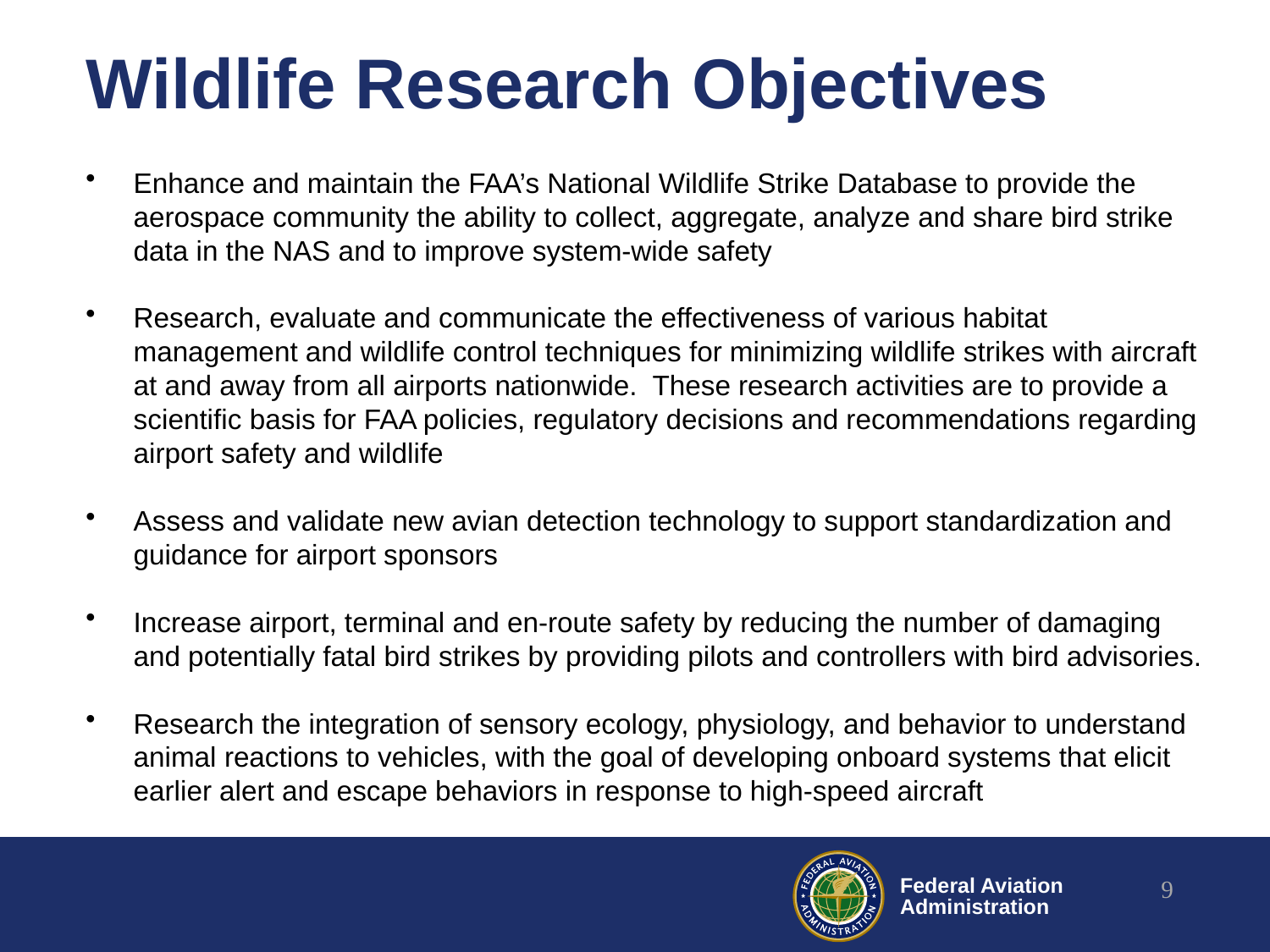

# Wildlife Research Objectives
Enhance and maintain the FAA’s National Wildlife Strike Database to provide the aerospace community the ability to collect, aggregate, analyze and share bird strike data in the NAS and to improve system-wide safety

Research, evaluate and communicate the effectiveness of various habitat management and wildlife control techniques for minimizing wildlife strikes with aircraft at and away from all airports nationwide.  These research activities are to provide a scientific basis for FAA policies, regulatory decisions and recommendations regarding airport safety and wildlife

Assess and validate new avian detection technology to support standardization and guidance for airport sponsors

Increase airport, terminal and en-route safety by reducing the number of damaging and potentially fatal bird strikes by providing pilots and controllers with bird advisories.

Research the integration of sensory ecology, physiology, and behavior to understand animal reactions to vehicles, with the goal of developing onboard systems that elicit earlier alert and escape behaviors in response to high-speed aircraft
9